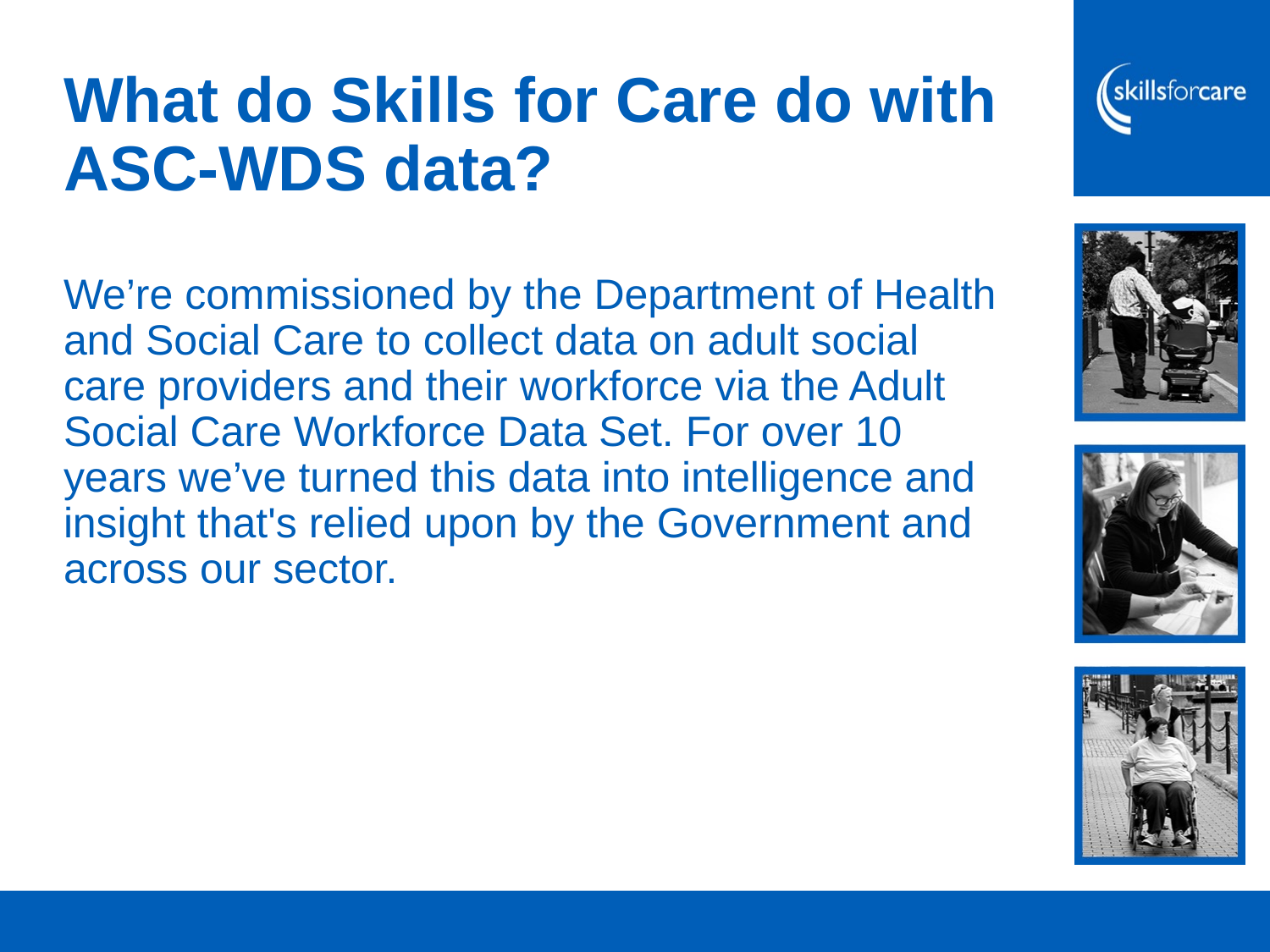

# What do Skills for Care do with ASC-WDS data? We’re commissioned by the Department of Health and Social Care to collect data on adult social care providers and their workforce via the Adult Social Care Workforce Data Set. For over 10 years we’ve turned this data into intelligence and insight that's relied upon by the Government and across our sector.